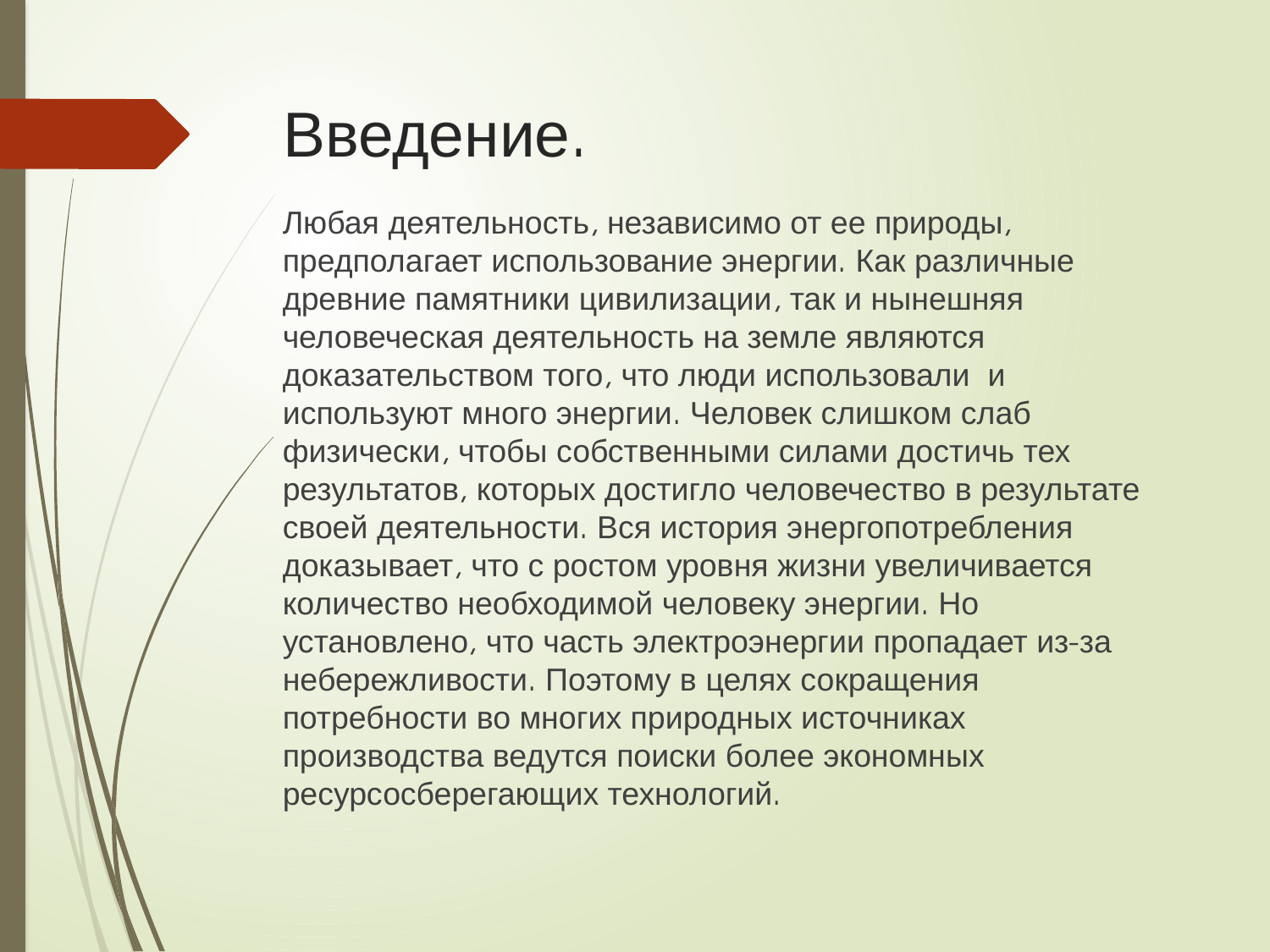

# Введение.
Любая деятельность, независимо от ее природы, предполагает использование энергии. Как различные древние памятники цивилизации, так и нынешняя человеческая деятельность на земле являются доказательством того, что люди использовали  и используют много энергии. Человек слишком слаб физически, чтобы собственными силами достичь тех результатов, которых достигло человечество в результате своей деятельности. Вся история энергопотребления доказывает, что с ростом уровня жизни увеличивается количество необходимой человеку энергии. Но установлено, что часть электроэнергии пропадает из-за небережливости. Поэтому в целях сокращения потребности во многих природных источниках производства ведутся поиски более экономных ресурсосберегающих технологий.